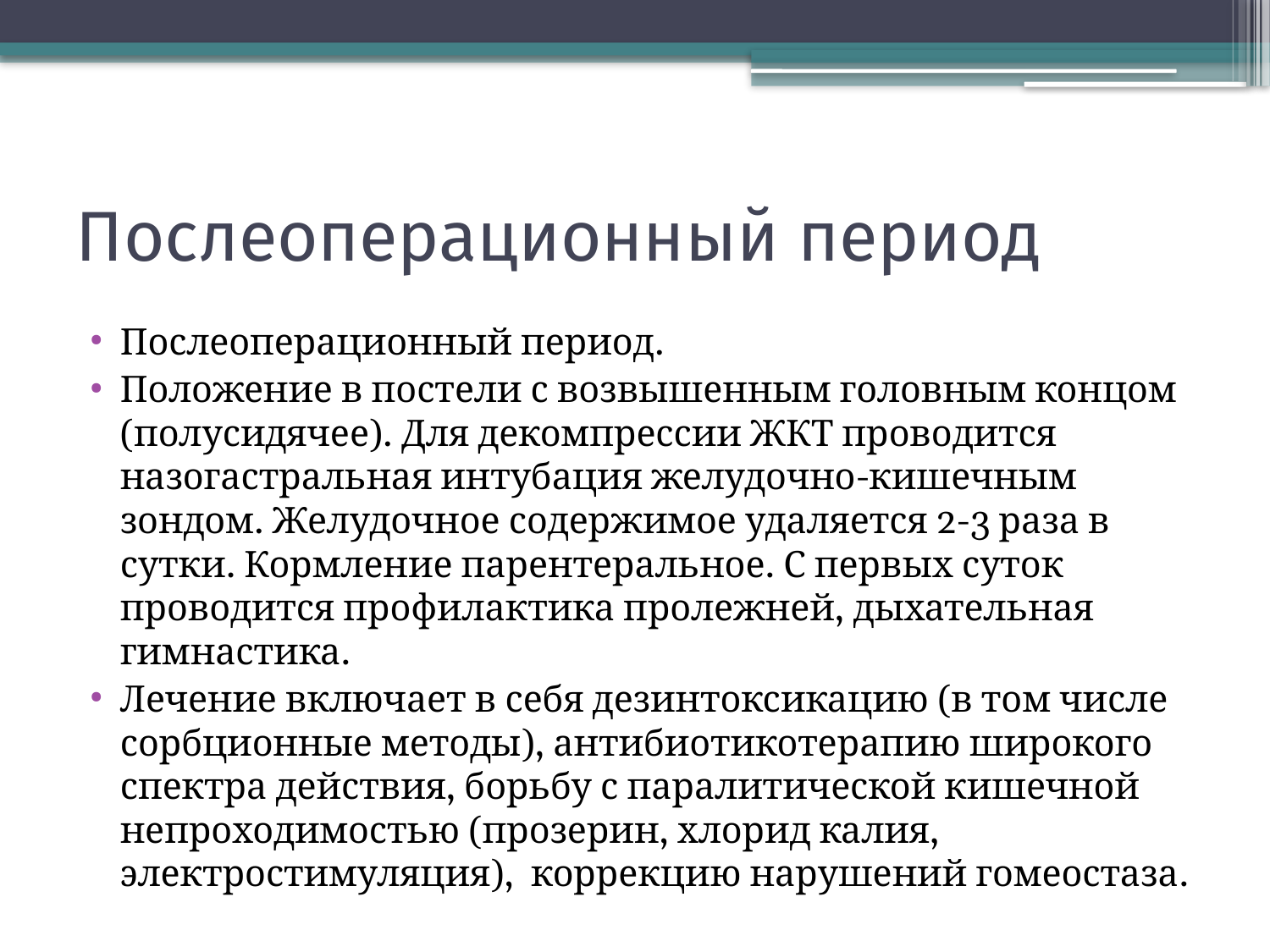

# Послеоперационный период
Послеоперационный период.
Положение в постели с возвышенным головным концом (полусидячее). Для декомпрессии ЖКТ проводится назогастральная интубация желудочно-кишечным зондом. Желудочное содержимое удаляется 2-3 раза в сутки. Кормление парентеральное. С первых суток проводится профилактика пролежней, дыхательная гимнастика.
Лечение включает в себя дезинтоксикацию (в том числе сорбционные методы), антибиотикотерапию широкого спектра действия, борьбу с паралитической кишечной непроходимостью (прозерин, хлорид калия, электростимуляция),  коррекцию нарушений гомеостаза.